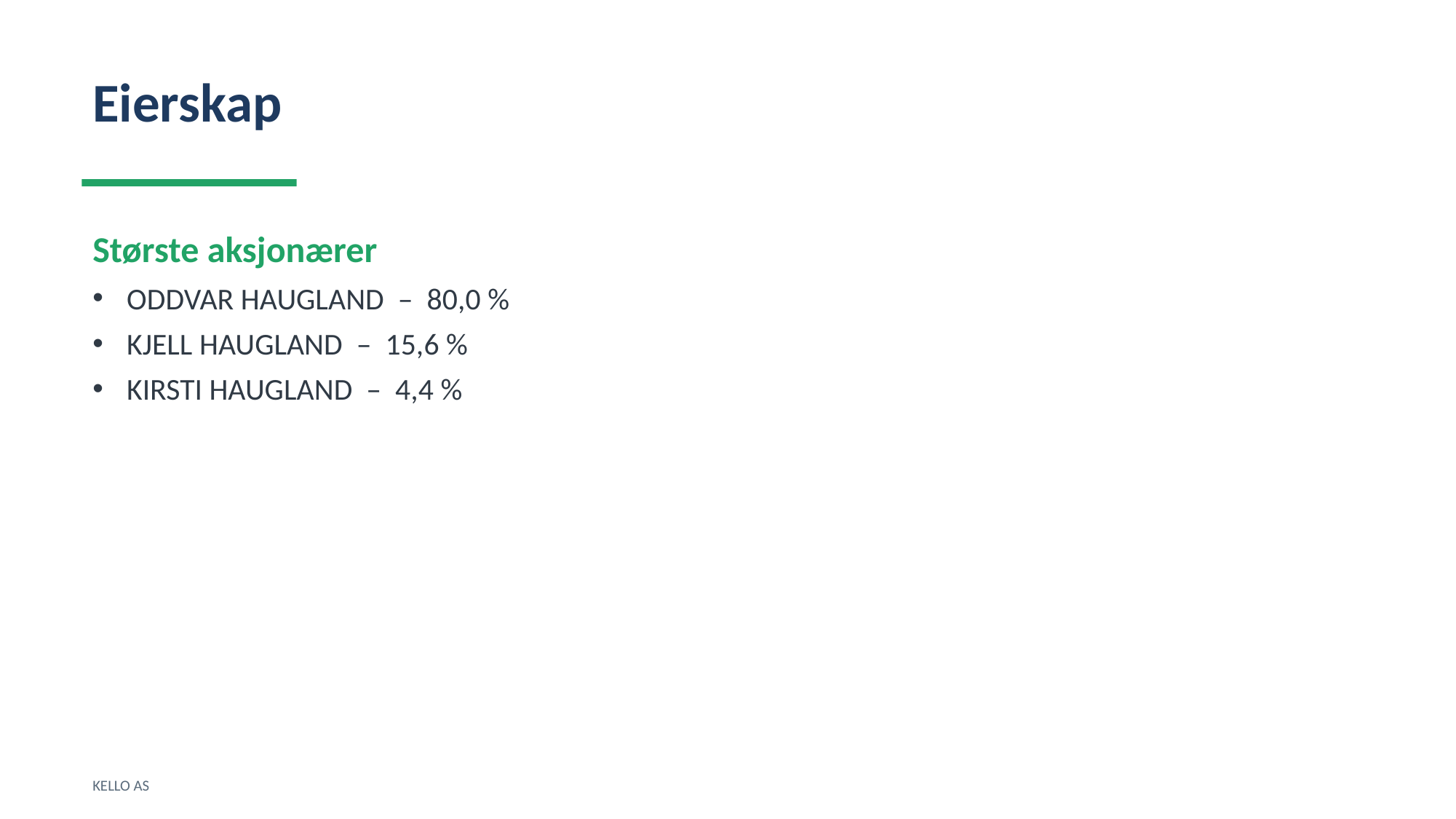

Eierskap

Største aksjonærer
ODDVAR HAUGLAND  –  80,0 %
KJELL HAUGLAND  –  15,6 %
KIRSTI HAUGLAND  –  4,4 %
KELLO AS